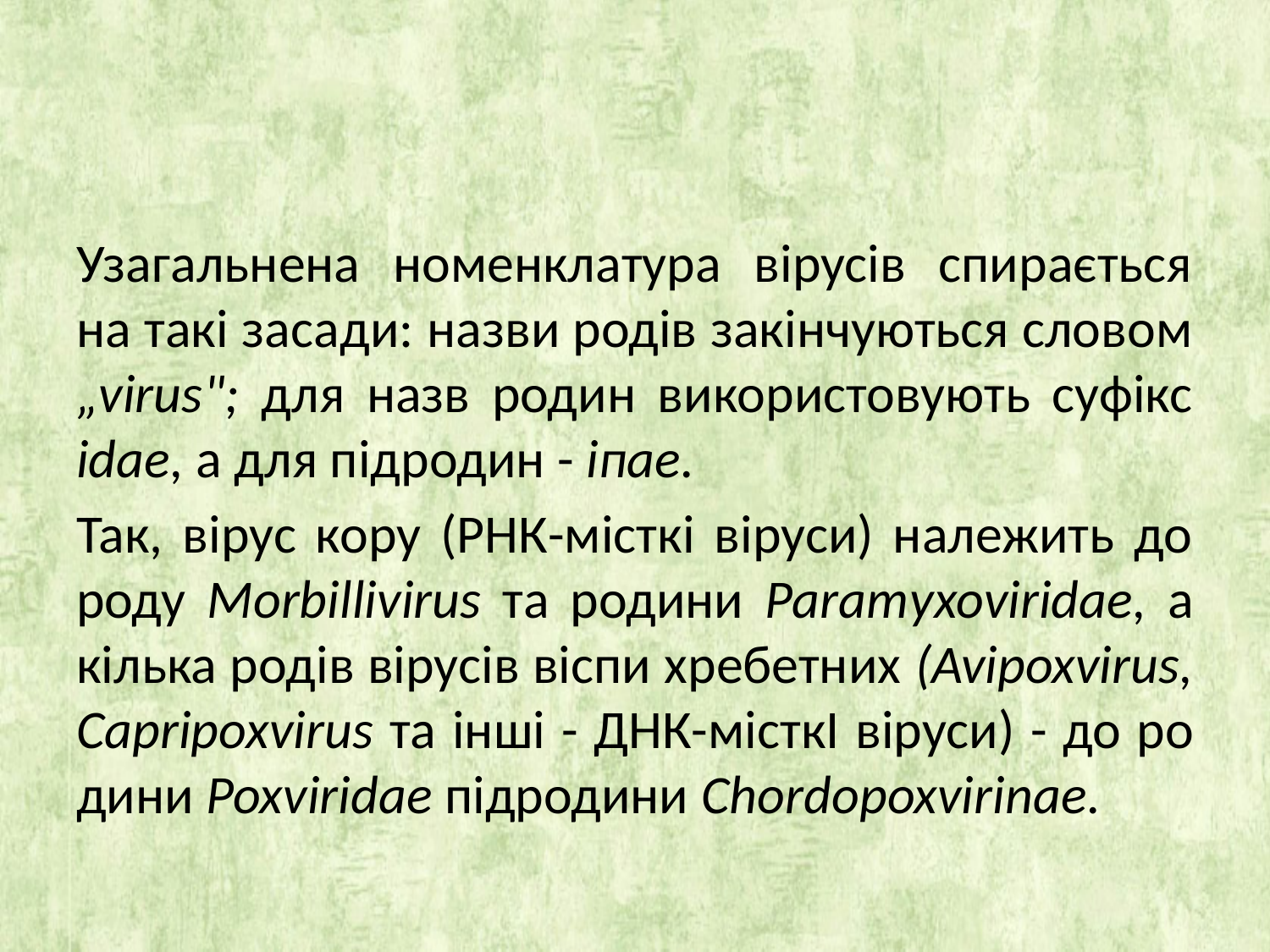

#
Узагальнена номенклатура вірусів спирається на такі заса­ди: назви родів закінчуються словом „virus"; для назв родин використовують суфікс idae, а для підродин - іпае.
Так, вірус кору (РНК-місткі віруси) належить до роду Morbillivirus та родини Раrатуxoviridae, а кілька родів вірусів віспи хребетних (Avipoxvirus, Capripoxvirus та інші - ДНК-місткІ віруси) - до ро­дини Poxviridae підродини Chordopoxvirinae.